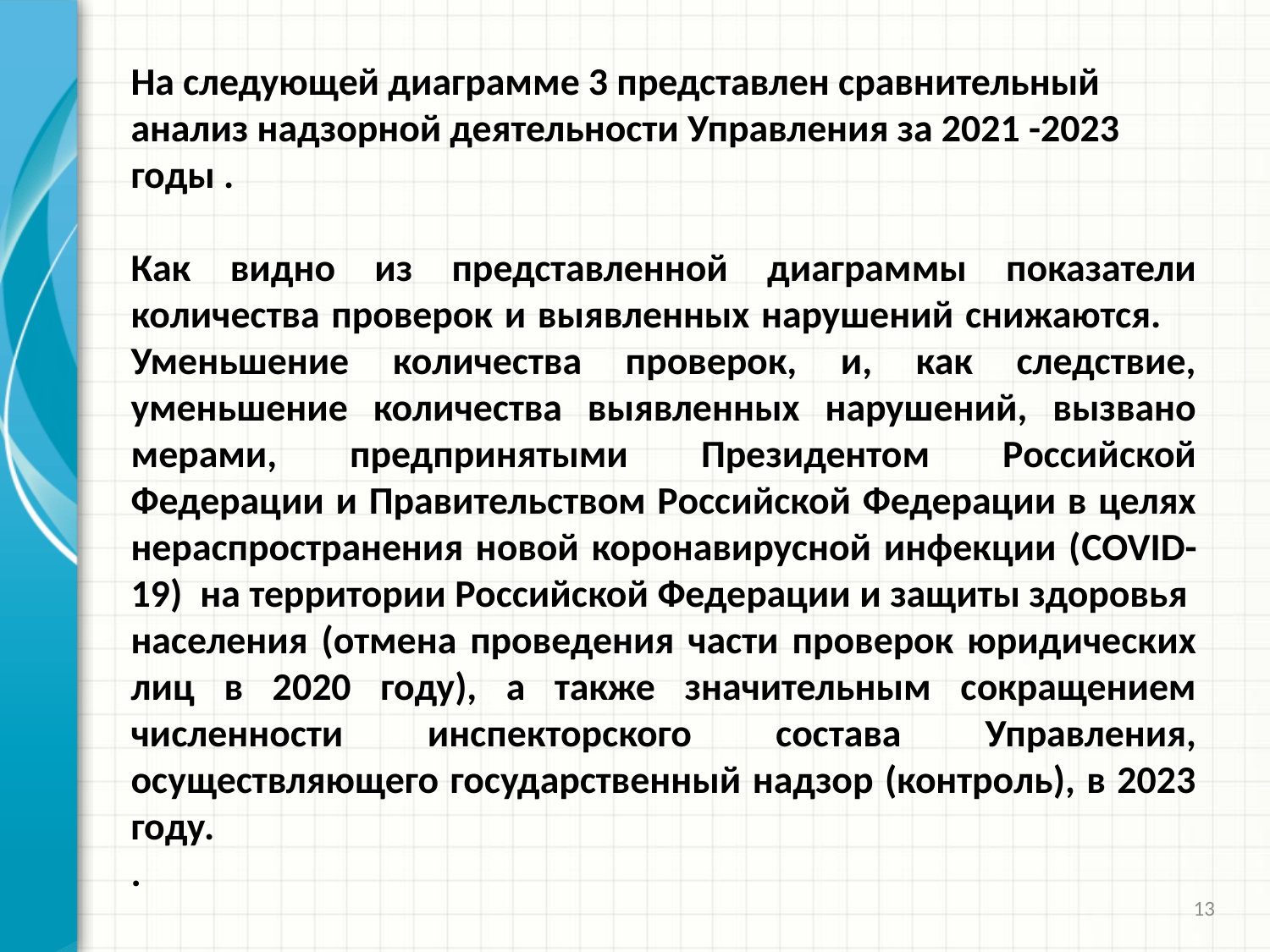

На следующей диаграмме 3 представлен сравнительный анализ надзорной деятельности Управления за 2021 -2023 годы .

Как видно из представленной диаграммы показатели количества проверок и выявленных нарушений снижаются.    Уменьшение количества проверок, и, как следствие, уменьшение количества выявленных нарушений, вызвано мерами, предпринятыми Президентом Российской Федерации и Правительством Российской Федерации в целях нераспространения новой коронавирусной инфекции (COVID-19)  на территории Российской Федерации и защиты здоровья  населения (отмена проведения части проверок юридических лиц в 2020 году), а также значительным сокращением численности инспекторского состава Управления, осуществляющего государственный надзор (контроль), в 2023 году.
.
13